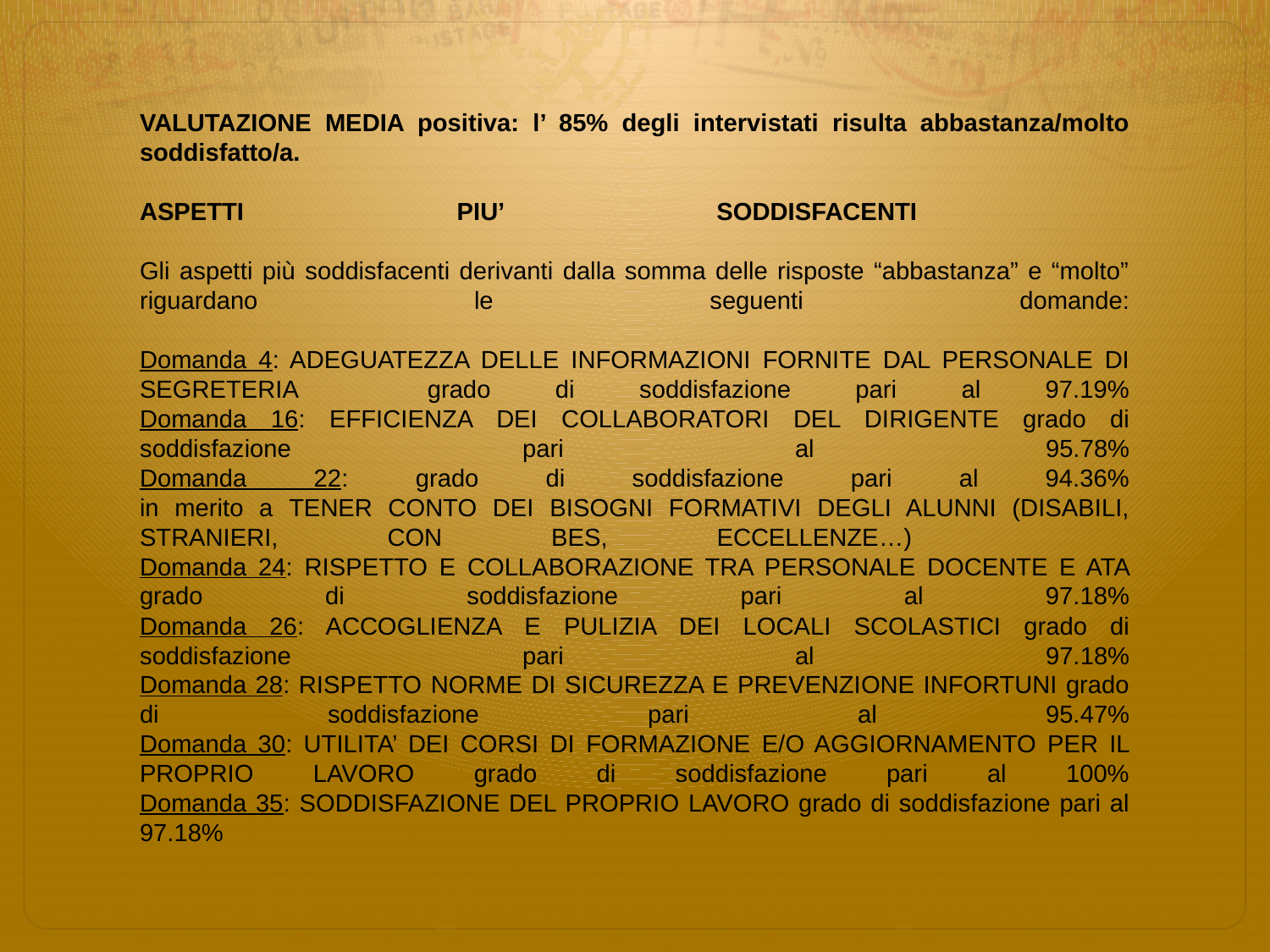

# VALUTAZIONE MEDIA positiva: l’ 85% degli intervistati risulta abbastanza/molto soddisfatto/a.   ASPETTI PIU’ SODDISFACENTI   Gli aspetti più soddisfacenti derivanti dalla somma delle risposte “abbastanza” e “molto” riguardano le seguenti domande: Domanda 4: ADEGUATEZZA DELLE INFORMAZIONI FORNITE DAL PERSONALE DI SEGRETERIA  grado di soddisfazione pari al 97.19% Domanda 16: EFFICIENZA DEI COLLABORATORI DEL DIRIGENTE grado di soddisfazione pari al 95.78% Domanda 22: grado di soddisfazione pari al 94.36% in merito a TENER CONTO DEI BISOGNI FORMATIVI DEGLI ALUNNI (DISABILI, STRANIERI, CON BES, ECCELLENZE…) Domanda 24: RISPETTO E COLLABORAZIONE TRA PERSONALE DOCENTE E ATA grado di soddisfazione pari al 97.18% Domanda 26: ACCOGLIENZA E PULIZIA DEI LOCALI SCOLASTICI grado di soddisfazione pari al 97.18% Domanda 28: RISPETTO NORME DI SICUREZZA E PREVENZIONE INFORTUNI grado di soddisfazione pari al 95.47% Domanda 30: UTILITA’ DEI CORSI DI FORMAZIONE E/O AGGIORNAMENTO PER IL PROPRIO LAVORO grado di soddisfazione pari al 100% Domanda 35: SODDISFAZIONE DEL PROPRIO LAVORO grado di soddisfazione pari al 97.18%